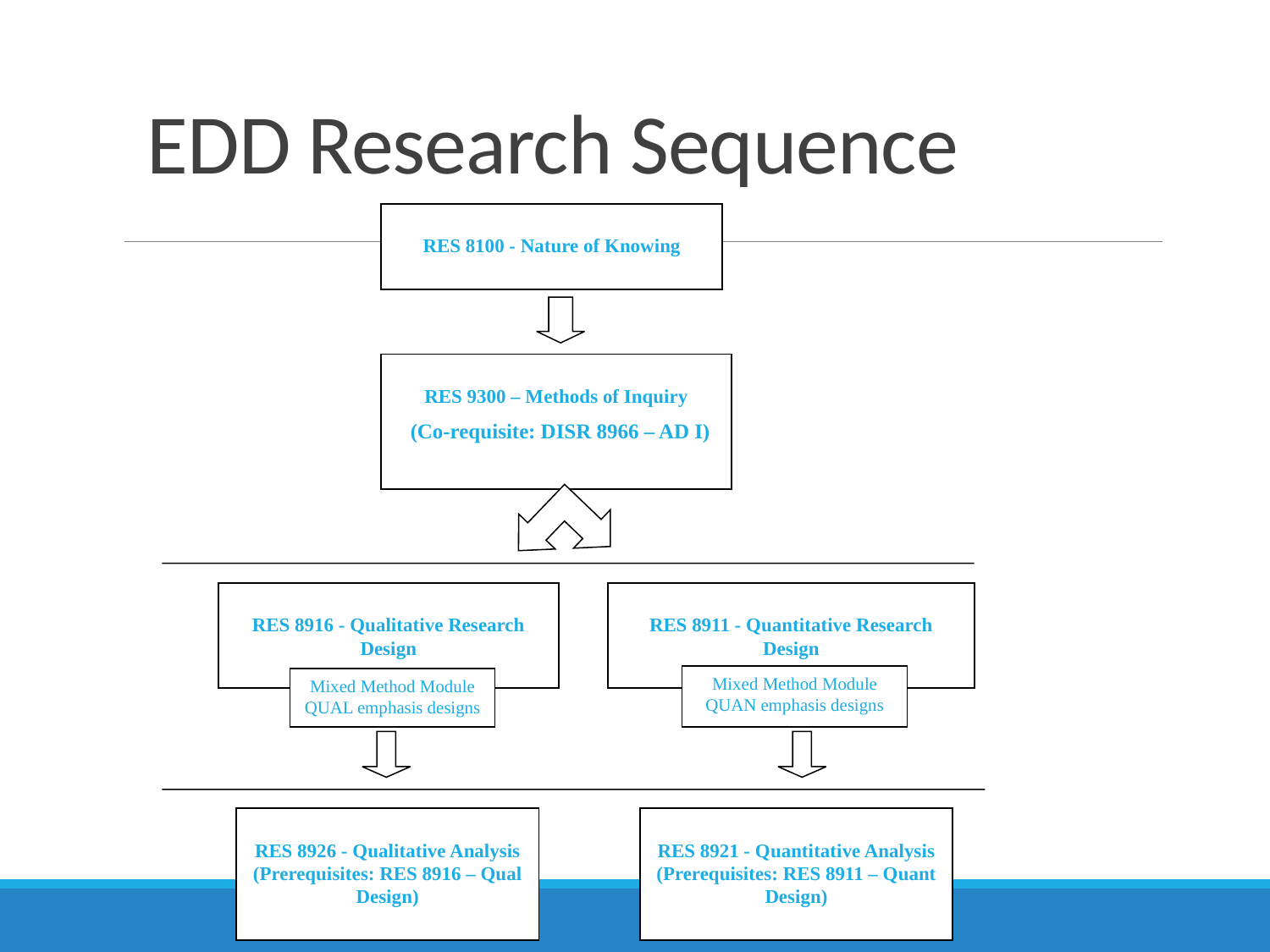

# EDD Research Sequence

RES 8100 - Nature of Knowing

RES 9300 – Methods of Inquiry
 (Co-requisite: DISR 8966 – AD I)

RES 8916 - Qualitative Research Design

RES 8911 - Quantitative Research Design
Mixed Method Module QUAN emphasis designs
Mixed Method Module QUAL emphasis designs

RES 8926 - Qualitative Analysis
(Prerequisites: RES 8916 – Qual Design)

RES 8921 - Quantitative Analysis
(Prerequisites: RES 8911 – Quant Design)